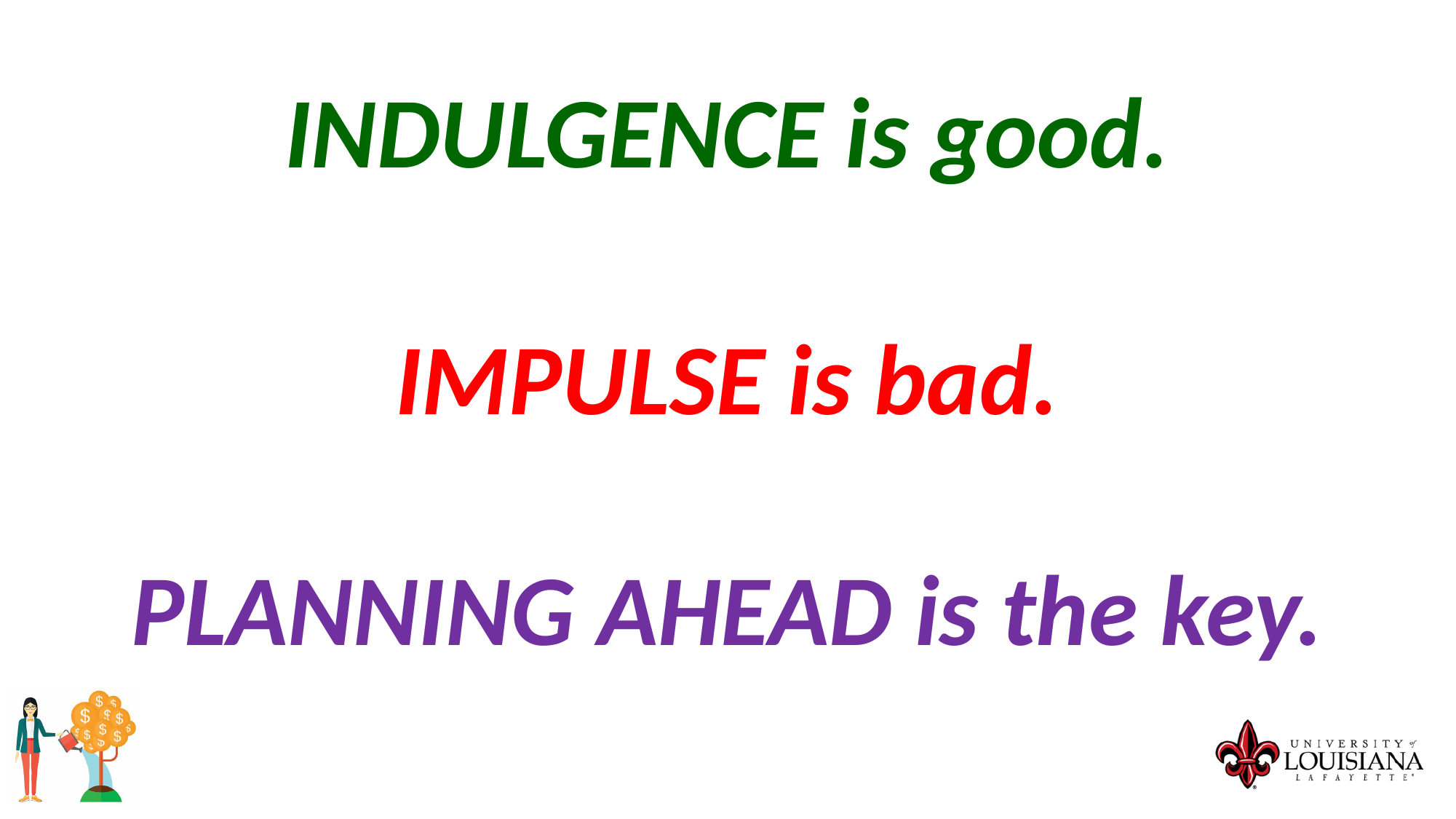

INDULGENCE is good.

IMPULSE is bad.
PLANNING AHEAD is the key.